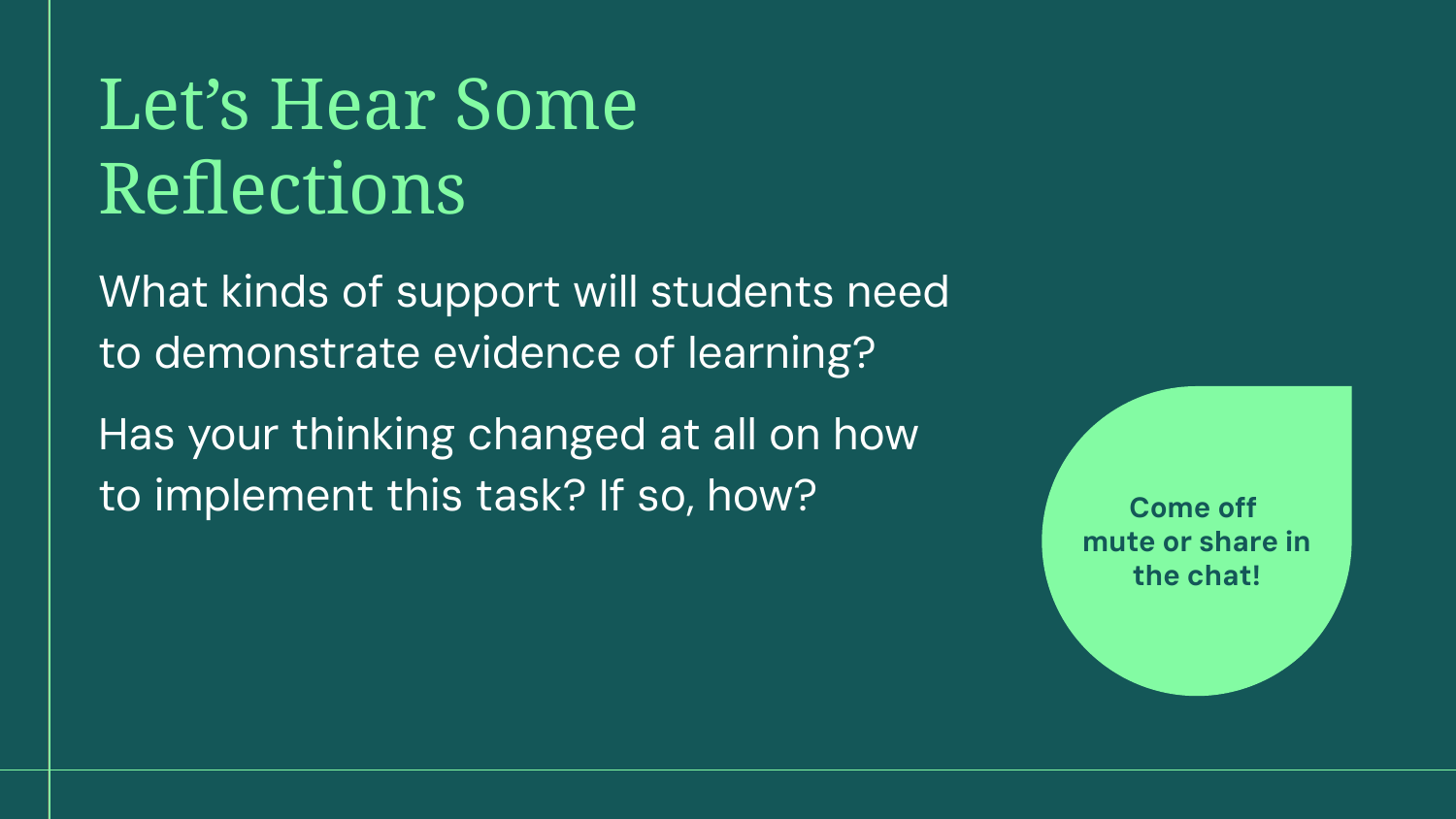

Let’s Hear Some Reflections
What kinds of support will students need to demonstrate evidence of learning?
Has your thinking changed at all on how to implement this task? If so, how?

Come off
mute or share in the chat!